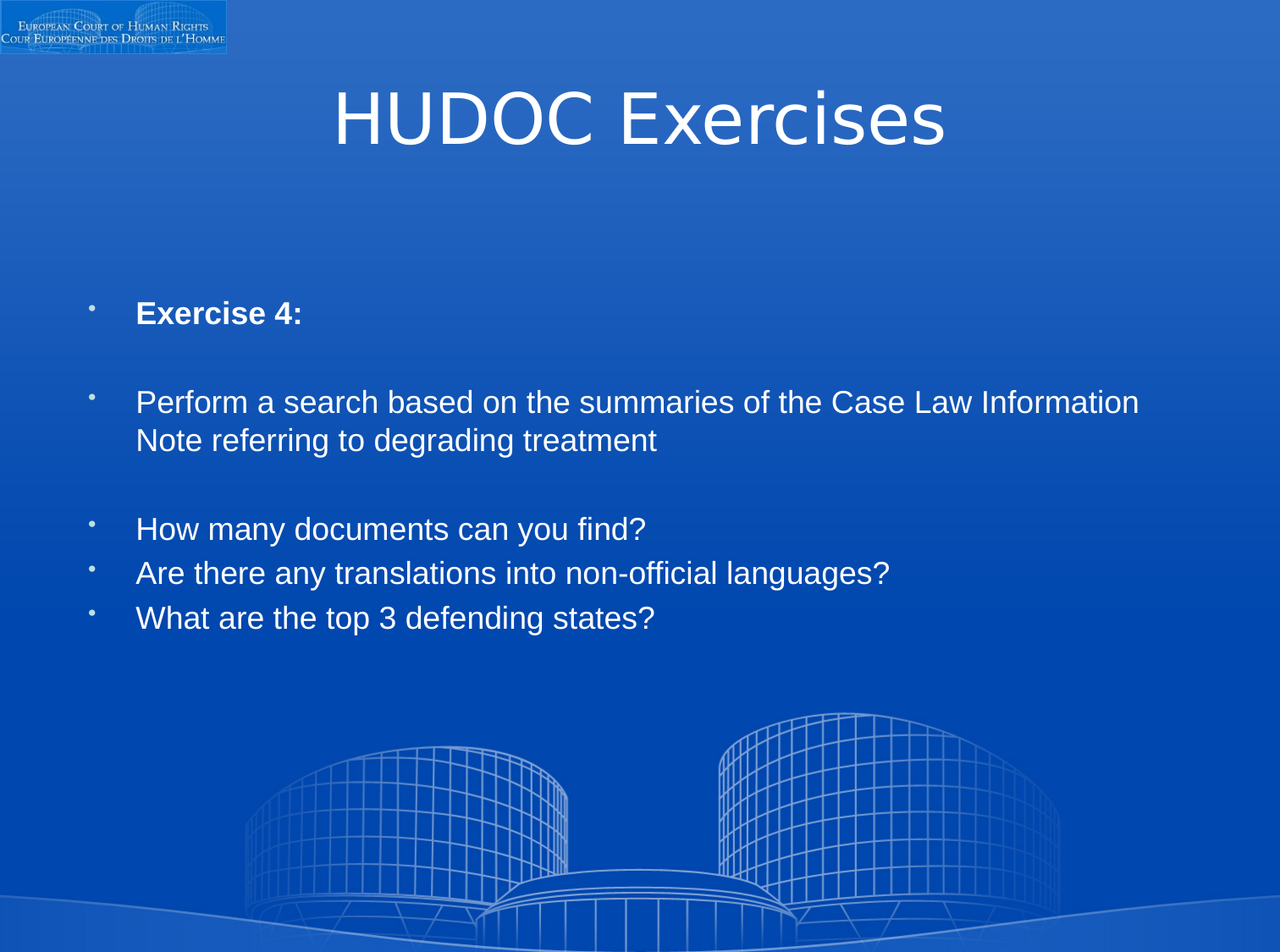

# HUDOC Exercises
Exercise 4:

Perform a search based on the summaries of the Case Law Information Note referring to degrading treatment

How many documents can you find?
Are there any translations into non-official languages?
What are the top 3 defending states?